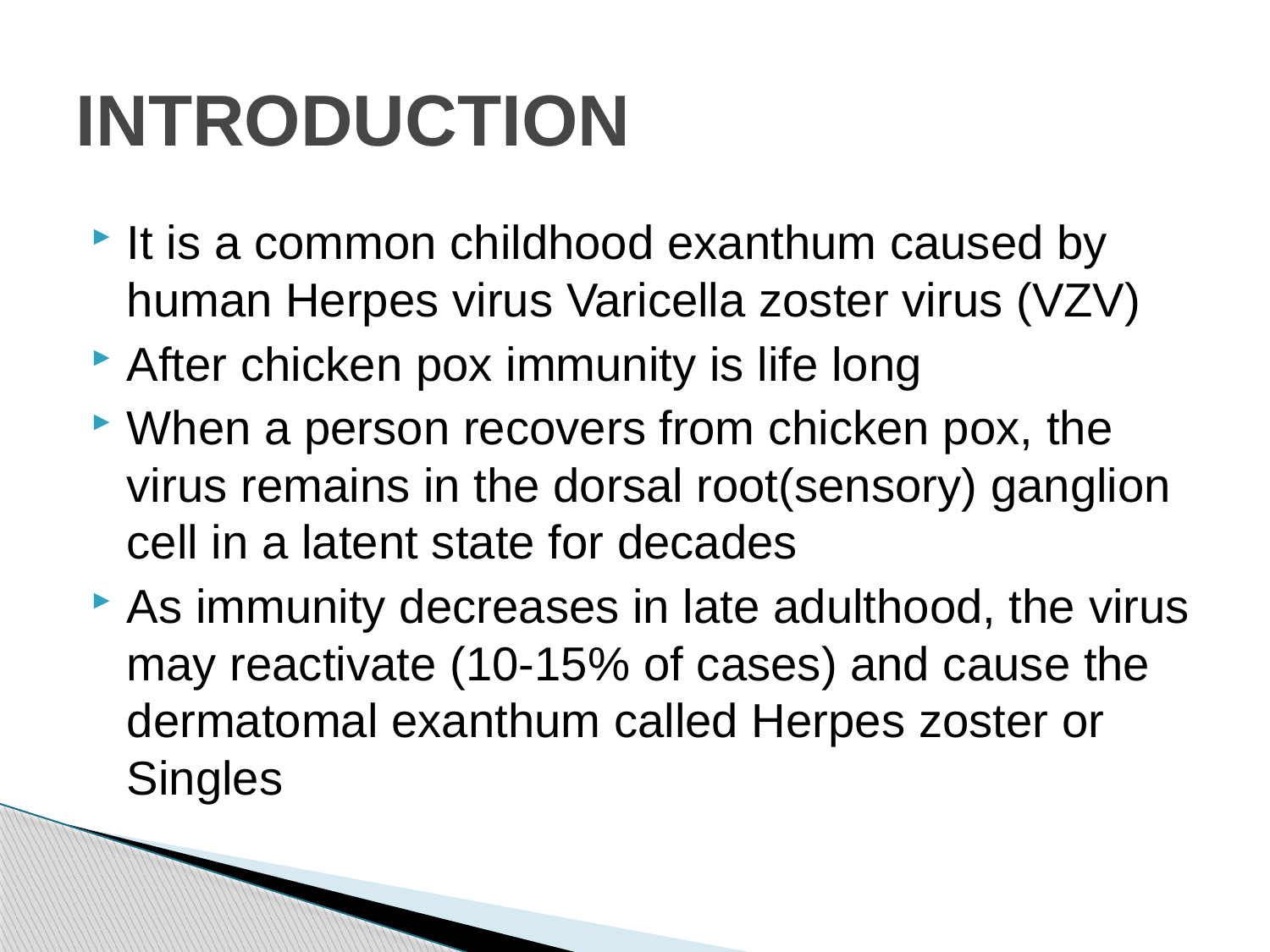

# INTRODUCTION
It is a common childhood exanthum caused by human Herpes virus Varicella zoster virus (VZV)
After chicken pox immunity is life long
When a person recovers from chicken pox, the virus remains in the dorsal root(sensory) ganglion cell in a latent state for decades
As immunity decreases in late adulthood, the virus may reactivate (10-15% of cases) and cause the dermatomal exanthum called Herpes zoster or Singles